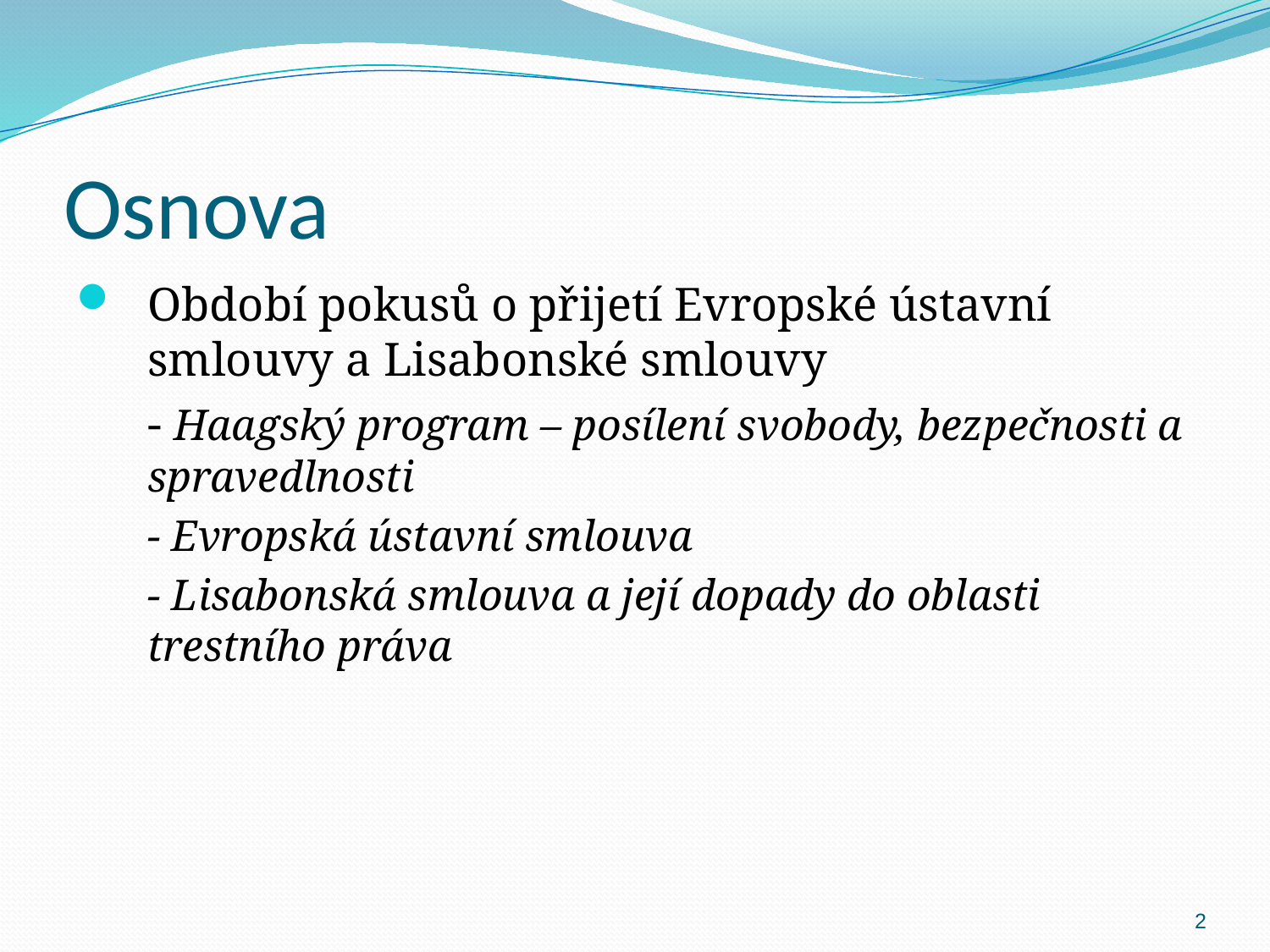

# Osnova
Období pokusů o přijetí Evropské ústavní smlouvy a Lisabonské smlouvy
	- Haagský program – posílení svobody, bezpečnosti a spravedlnosti
	- Evropská ústavní smlouva
	- Lisabonská smlouva a její dopady do oblasti trestního práva

2